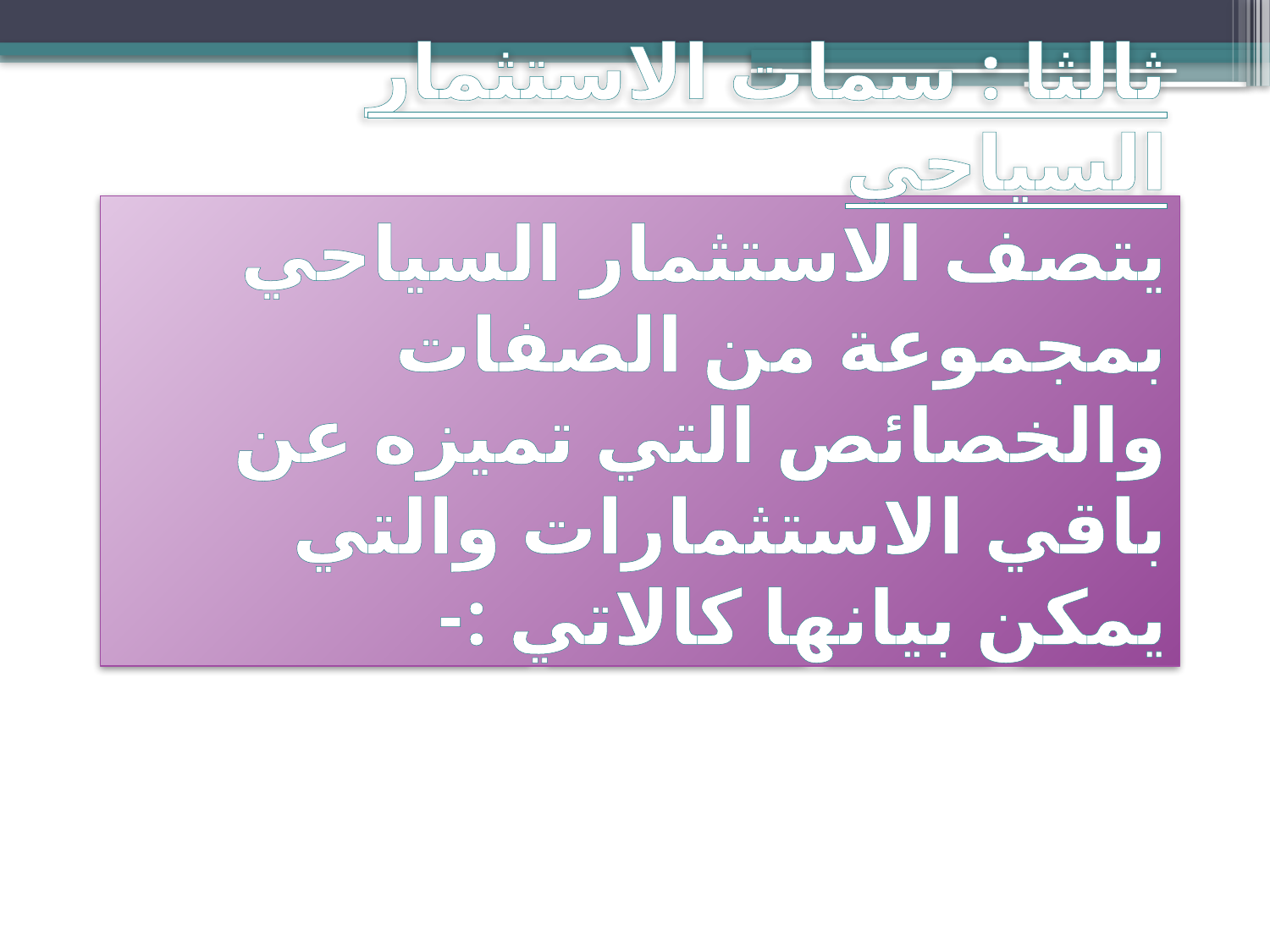

# ثالثا : سمات الاستثمار السياحي يتصف الاستثمار السياحي بمجموعة من الصفات والخصائص التي تميزه عن باقي الاستثمارات والتي يمكن بيانها كالاتي :-